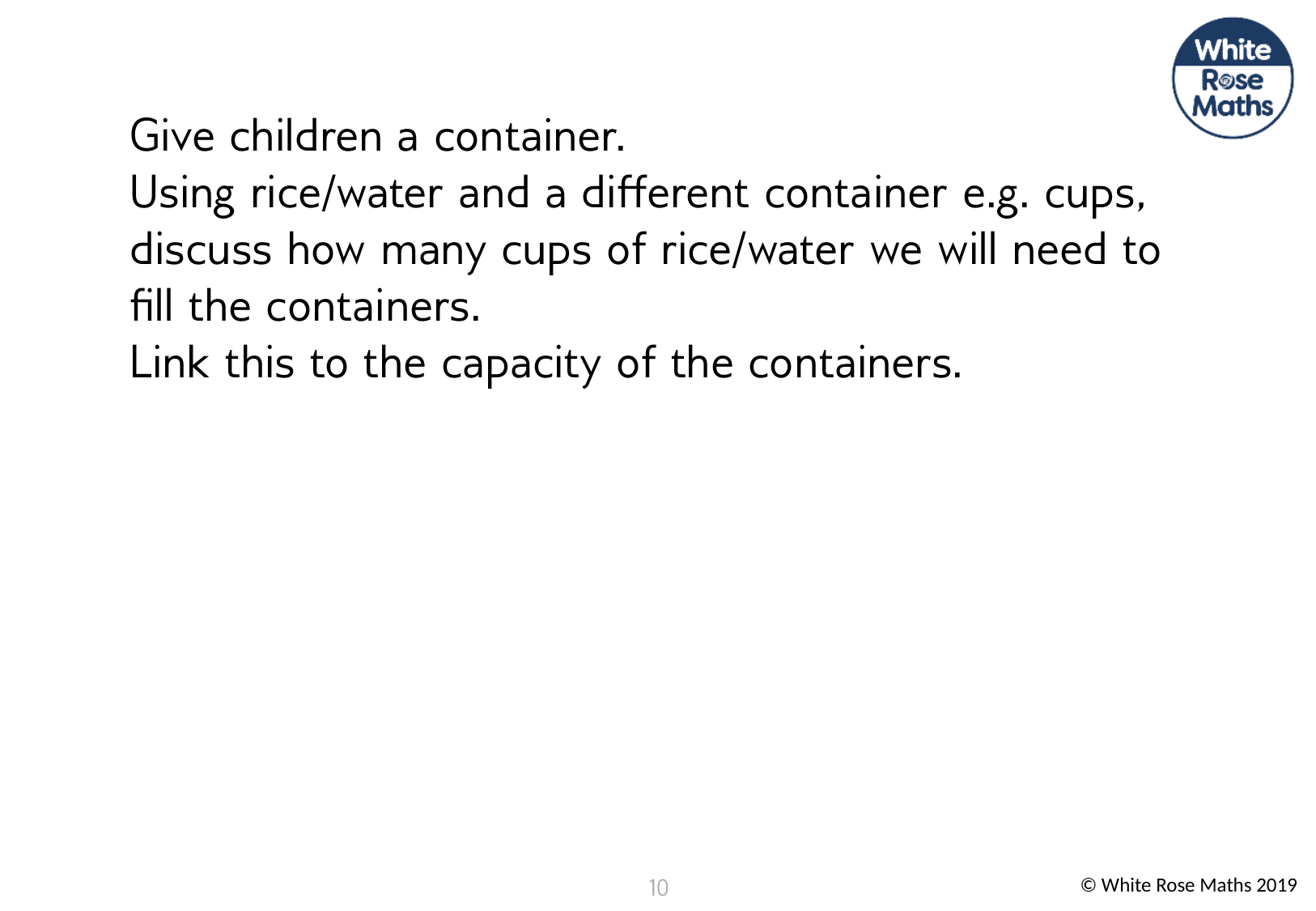

Give children a container.
Using rice/water and a different container e.g. cups, discuss how many cups of rice/water we will need to fill the containers.
Link this to the capacity of the containers.
10